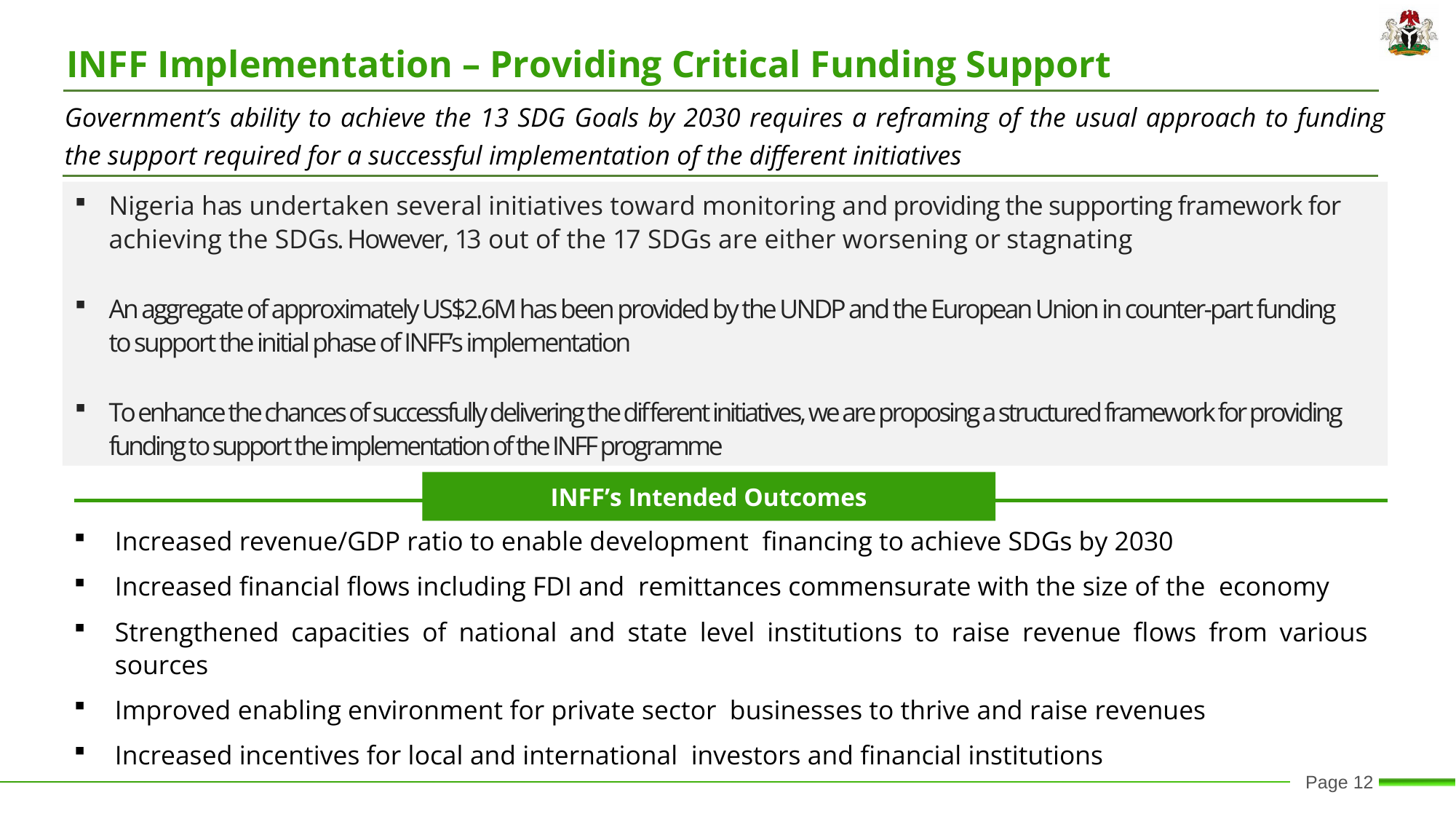

INFF Implementation – Providing Critical Funding Support
Government’s ability to achieve the 13 SDG Goals by 2030 requires a reframing of the usual approach to funding the support required for a successful implementation of the different initiatives
Nigeria has undertaken several initiatives toward monitoring and providing the supporting framework for achieving the SDGs. However, 13 out of the 17 SDGs are either worsening or stagnating

An aggregate of approximately US$2.6M has been provided by the UNDP and the European Union in counter-part funding to support the initial phase of INFF’s implementation

To enhance the chances of successfully delivering the different initiatives, we are proposing a structured framework for providing funding to support the implementation of the INFF programme
INFF’s Intended Outcomes
Increased revenue/GDP ratio to enable development  financing to achieve SDGs by 2030
Increased financial flows including FDI and  remittances commensurate with the size of the  economy
Strengthened capacities of national and state level institutions to raise revenue flows from various sources
Improved enabling environment for private sector  businesses to thrive and raise revenues
Increased incentives for local and international  investors and financial institutions